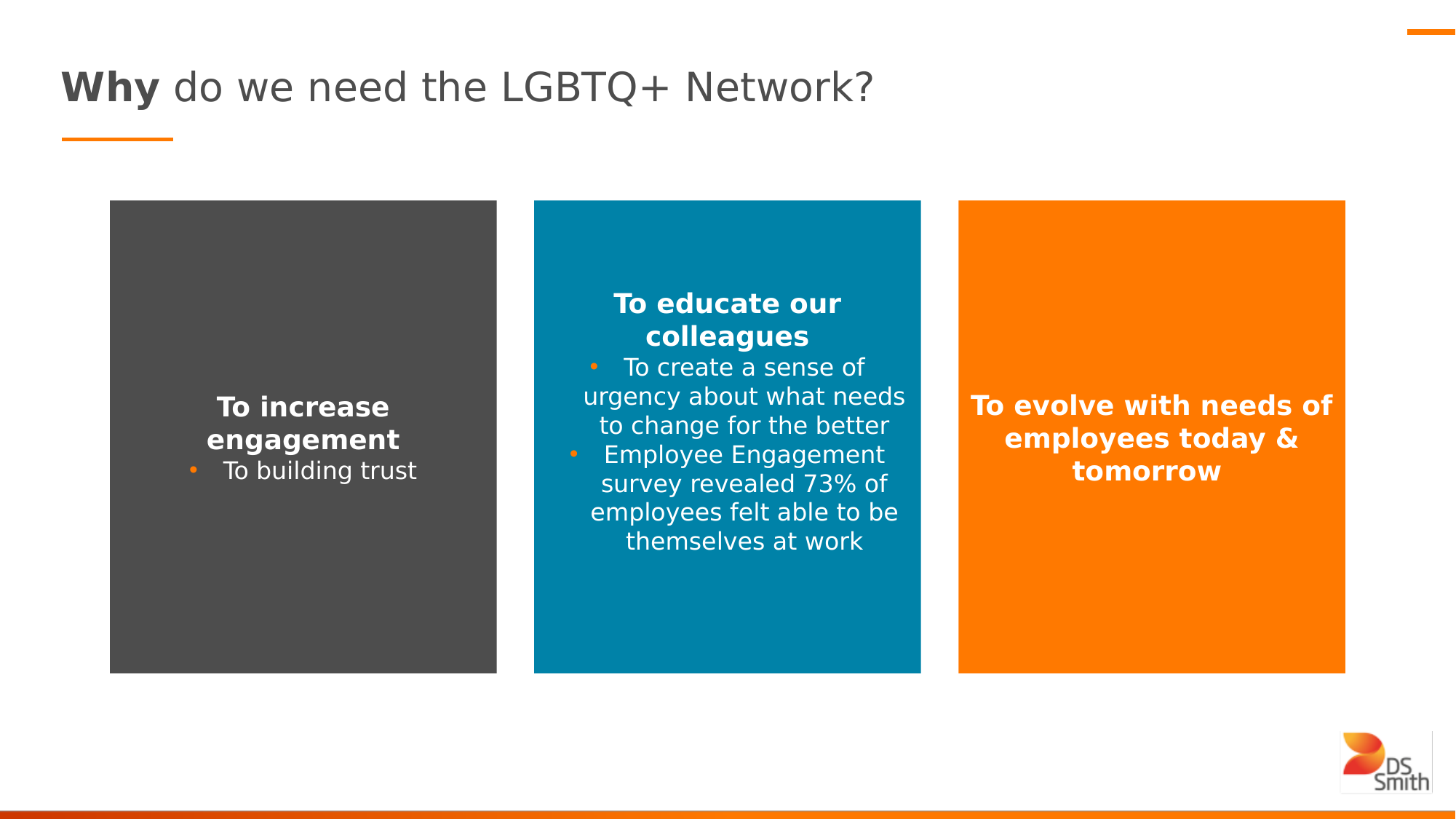

# Why do we need the LGBTQ+ Network?
To increase engagement
To building trust
To evolve with needs of employees today & tomorrow
To educate our colleagues
To create a sense of urgency about what needs to change for the better
Employee Engagement survey revealed 73% of employees felt able to be themselves at work